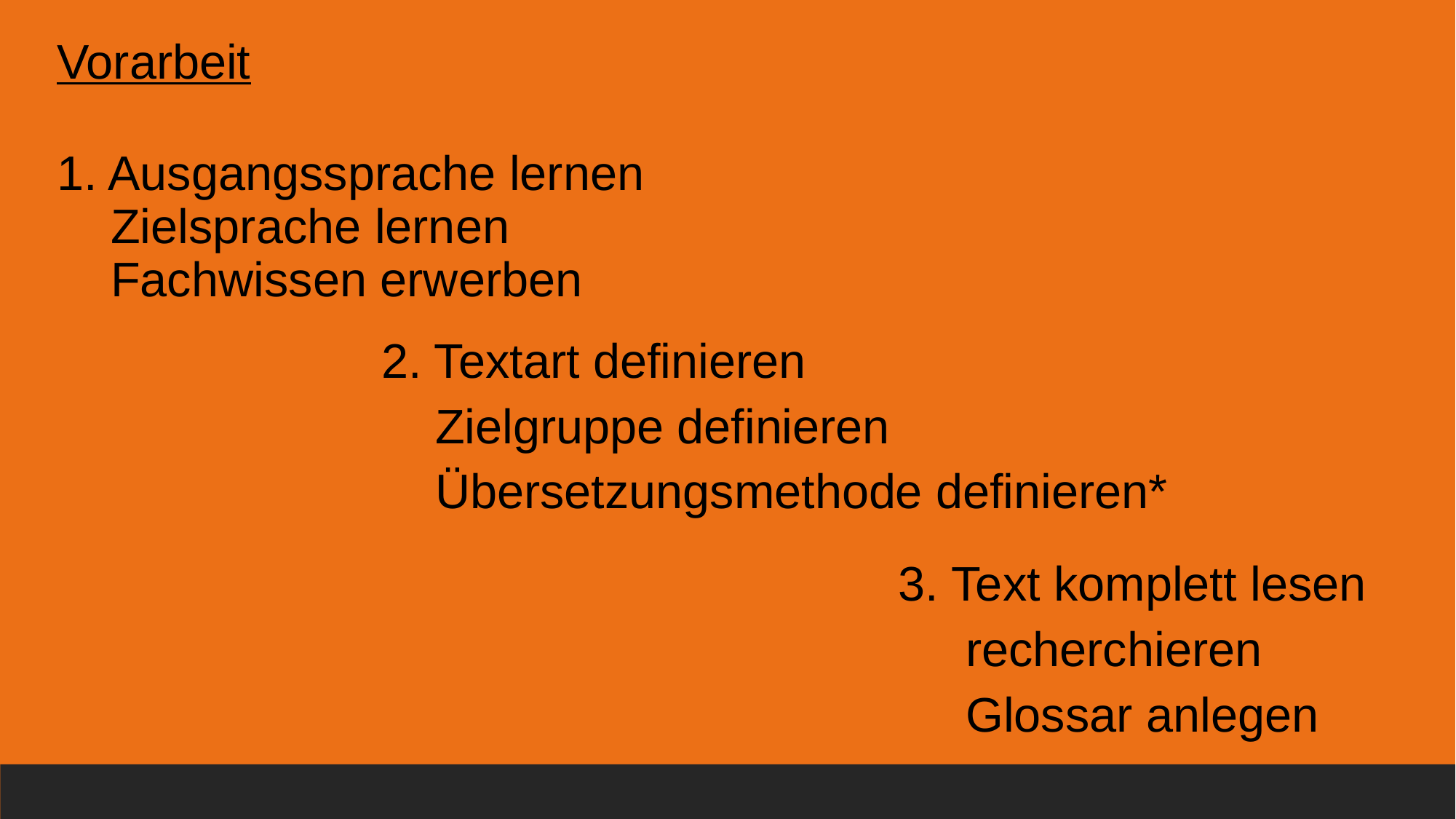

Vorarbeit

1. Ausgangssprache lernen
    Zielsprache lernen
    Fachwissen erwerben

2. Textart definieren
    Zielgruppe definieren
    Übersetzungsmethode definieren*

3. Text komplett lesen
     recherchieren
     Glossar anlegen